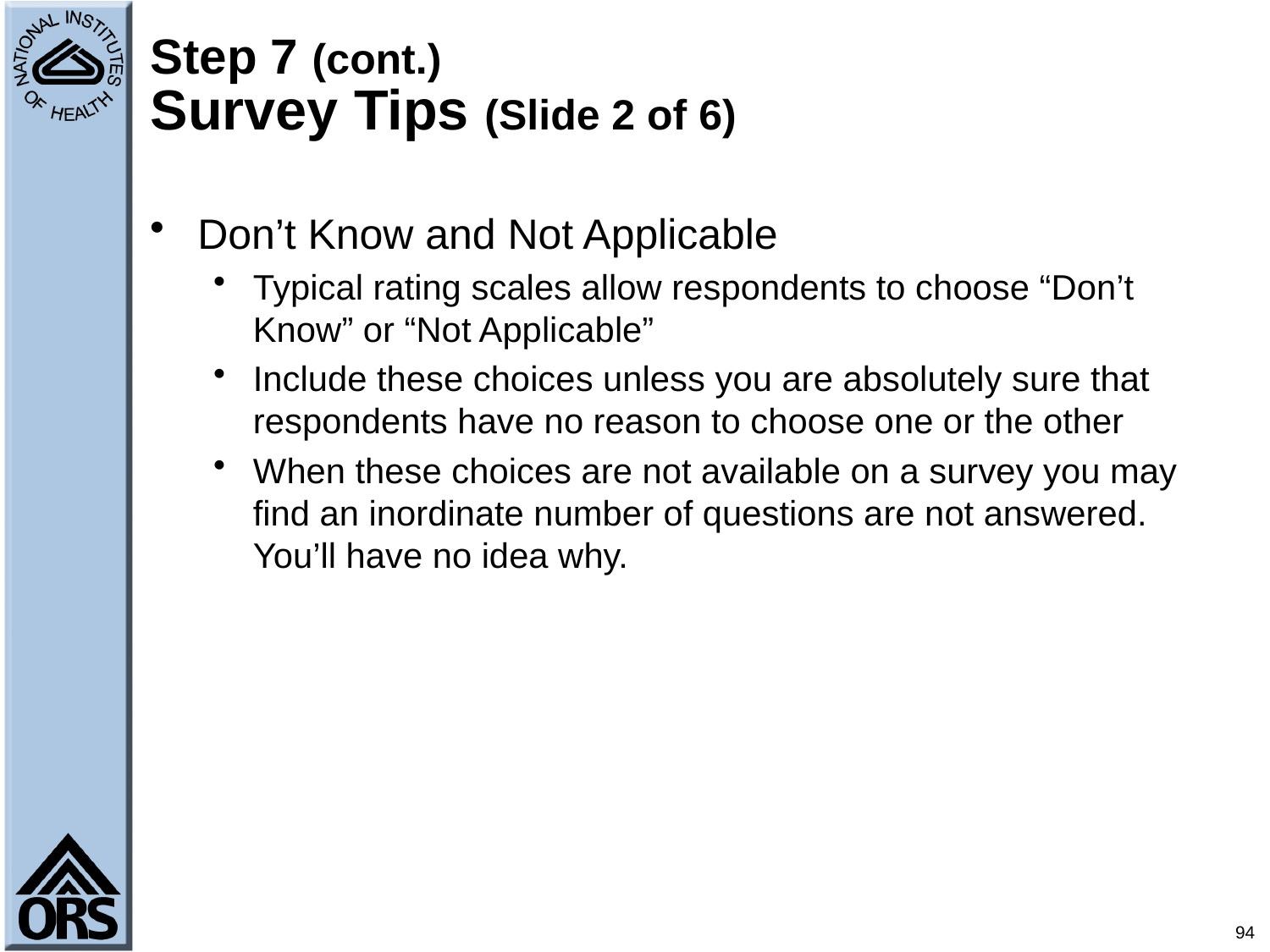

# Step 7 (cont.) Survey Tips (Slide 2 of 6)
Don’t Know and Not Applicable
Typical rating scales allow respondents to choose “Don’t Know” or “Not Applicable”
Include these choices unless you are absolutely sure that respondents have no reason to choose one or the other
When these choices are not available on a survey you may find an inordinate number of questions are not answered.  You’ll have no idea why.
94